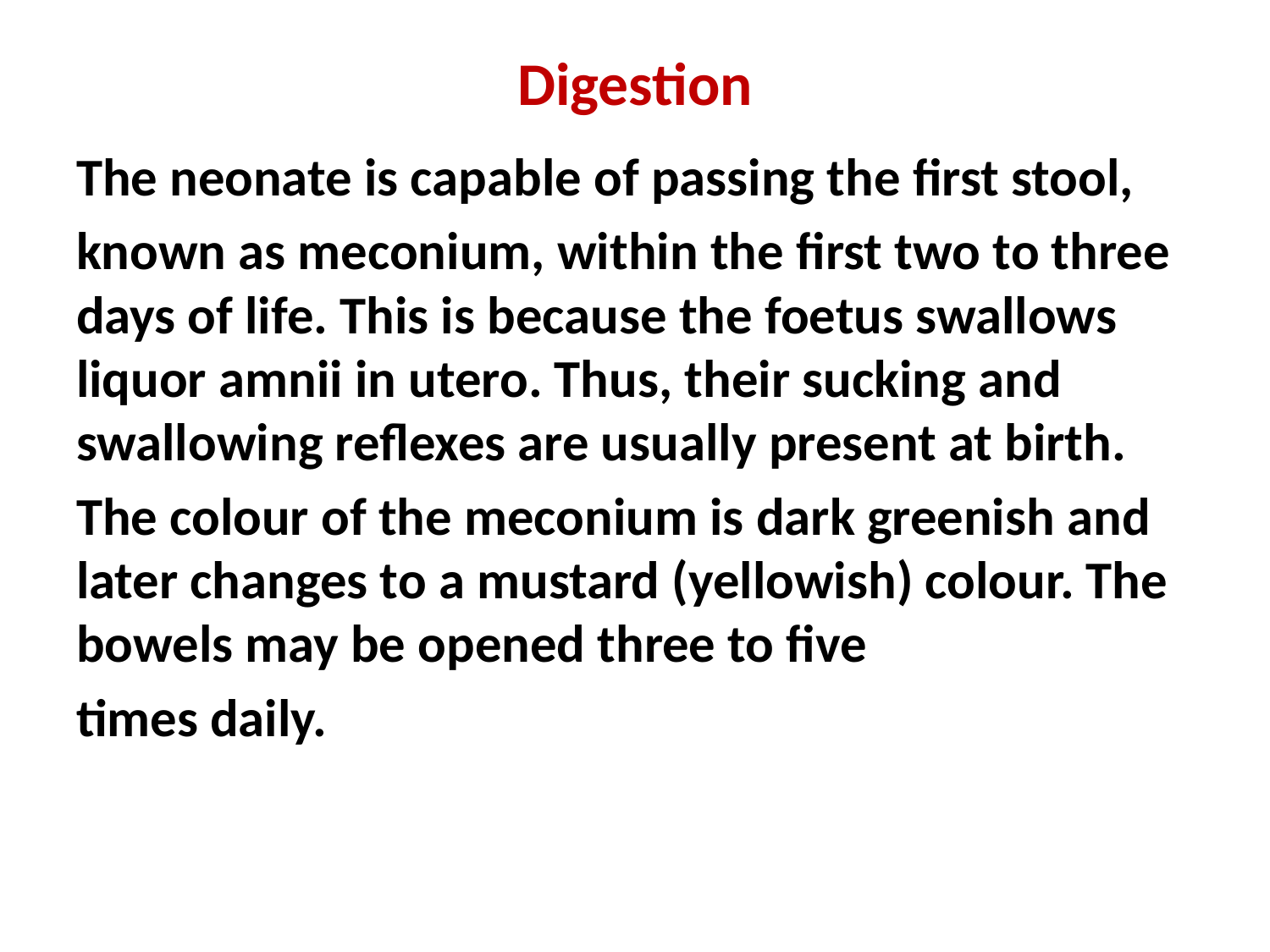

# Digestion
The neonate is capable of passing the first stool,
known as meconium, within the first two to three days of life. This is because the foetus swallows liquor amnii in utero. Thus, their sucking and swallowing reflexes are usually present at birth.
The colour of the meconium is dark greenish and later changes to a mustard (yellowish) colour. The bowels may be opened three to five
times daily.